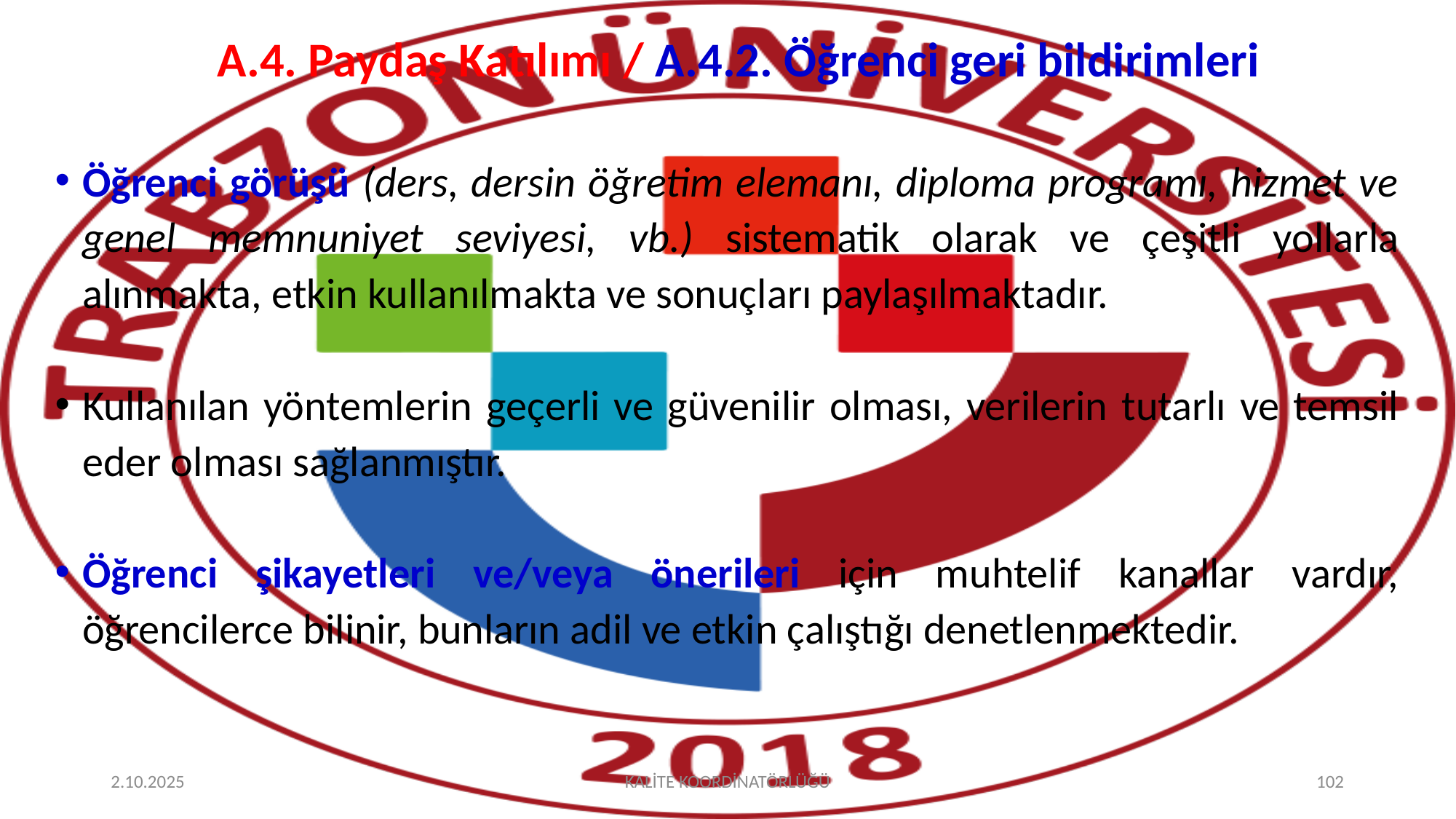

# A.4. Paydaş Katılımı / A.4.2. Öğrenci geri bildirimleri
Öğrenci görüşü (ders, dersin öğretim elemanı, diploma programı, hizmet ve genel memnuniyet seviyesi, vb.) sistematik olarak ve çeşitli yollarla alınmakta, etkin kullanılmakta ve sonuçları paylaşılmaktadır.

Kullanılan yöntemlerin geçerli ve güvenilir olması, verilerin tutarlı ve temsil eder olması sağlanmıştır.

Öğrenci şikayetleri ve/veya önerileri için muhtelif kanallar vardır, öğrencilerce bilinir, bunların adil ve etkin çalıştığı denetlenmektedir.
2.10.2025
KALİTE KOORDİNATÖRLÜĞÜ
102